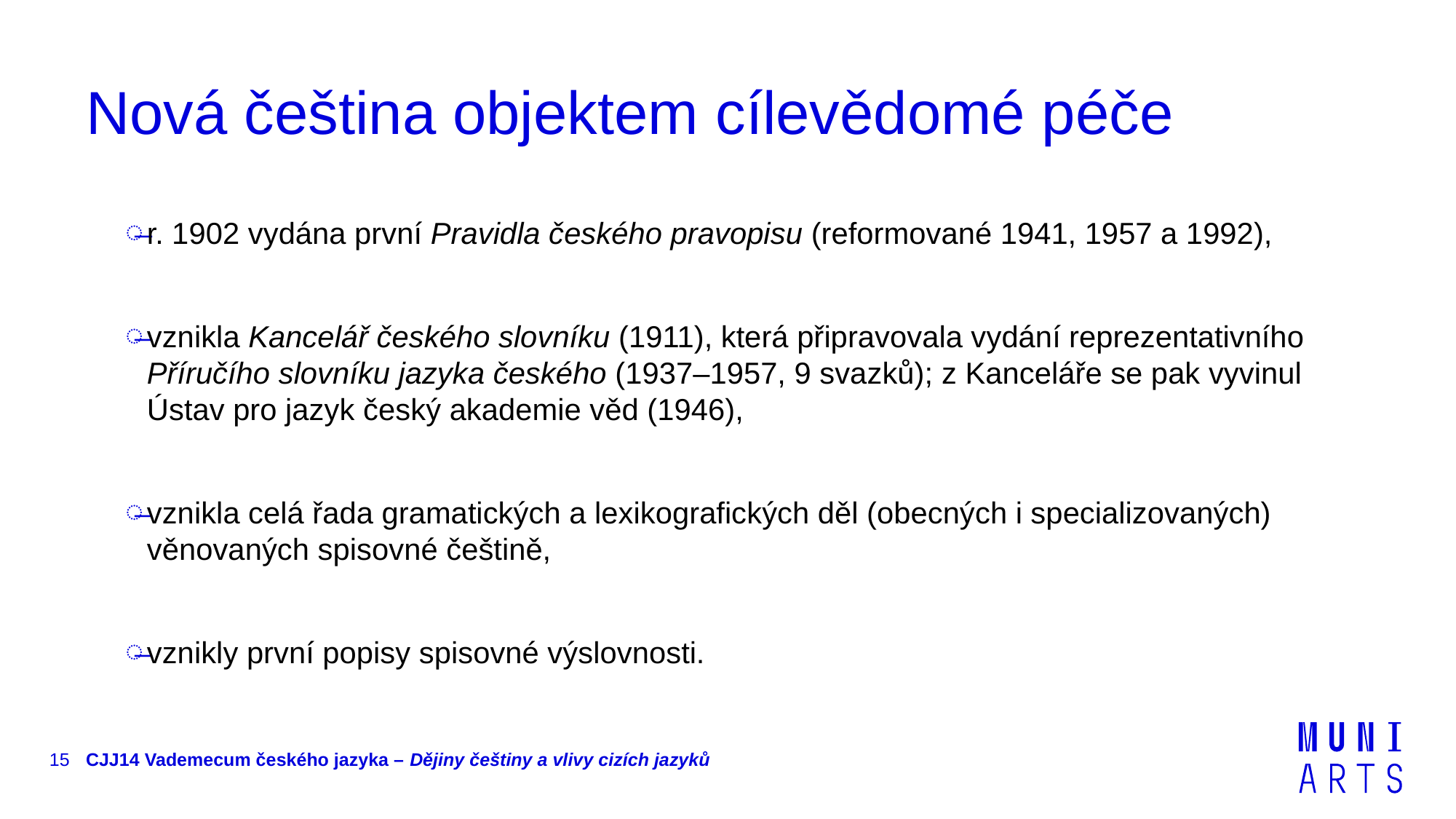

# Nová čeština objektem cílevědomé péče
r. 1902 vydána první Pravidla českého pravopisu (reformované 1941, 1957 a 1992),

vznikla Kancelář českého slovníku (1911), která připravovala vydání reprezentativního Příručího slovníku jazyka českého (1937–1957, 9 svazků); z Kanceláře se pak vyvinul Ústav pro jazyk český akademie věd (1946),

vznikla celá řada gramatických a lexikografických děl (obecných i specializovaných) věnovaných spisovné češtině,

vznikly první popisy spisovné výslovnosti.

15
CJJ14 Vademecum českého jazyka – Dějiny češtiny a vlivy cizích jazyků